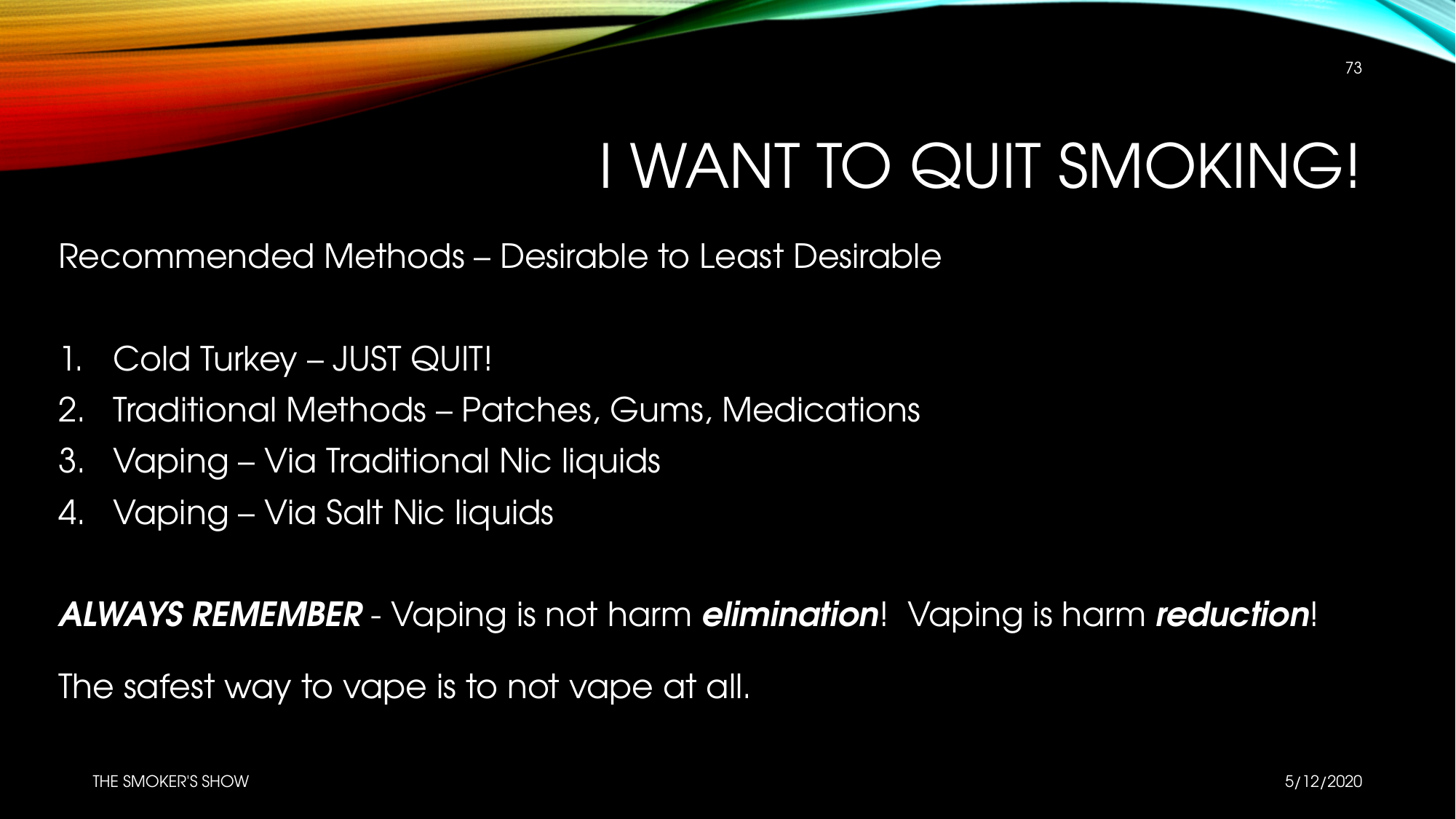

73
# I WANT TO QUIT SMOKING!
Recommended Methods – Desirable to Least Desirable

Cold Turkey – JUST QUIT!
Traditional Methods – Patches, Gums, Medications
Vaping – Via Traditional Nic liquids
Vaping – Via Salt Nic liquids

ALWAYS REMEMBER - Vaping is not harm elimination!  Vaping is harm reduction!
The safest way to vape is to not vape at all.

THE SMOKER'S SHOW
5/12/2020